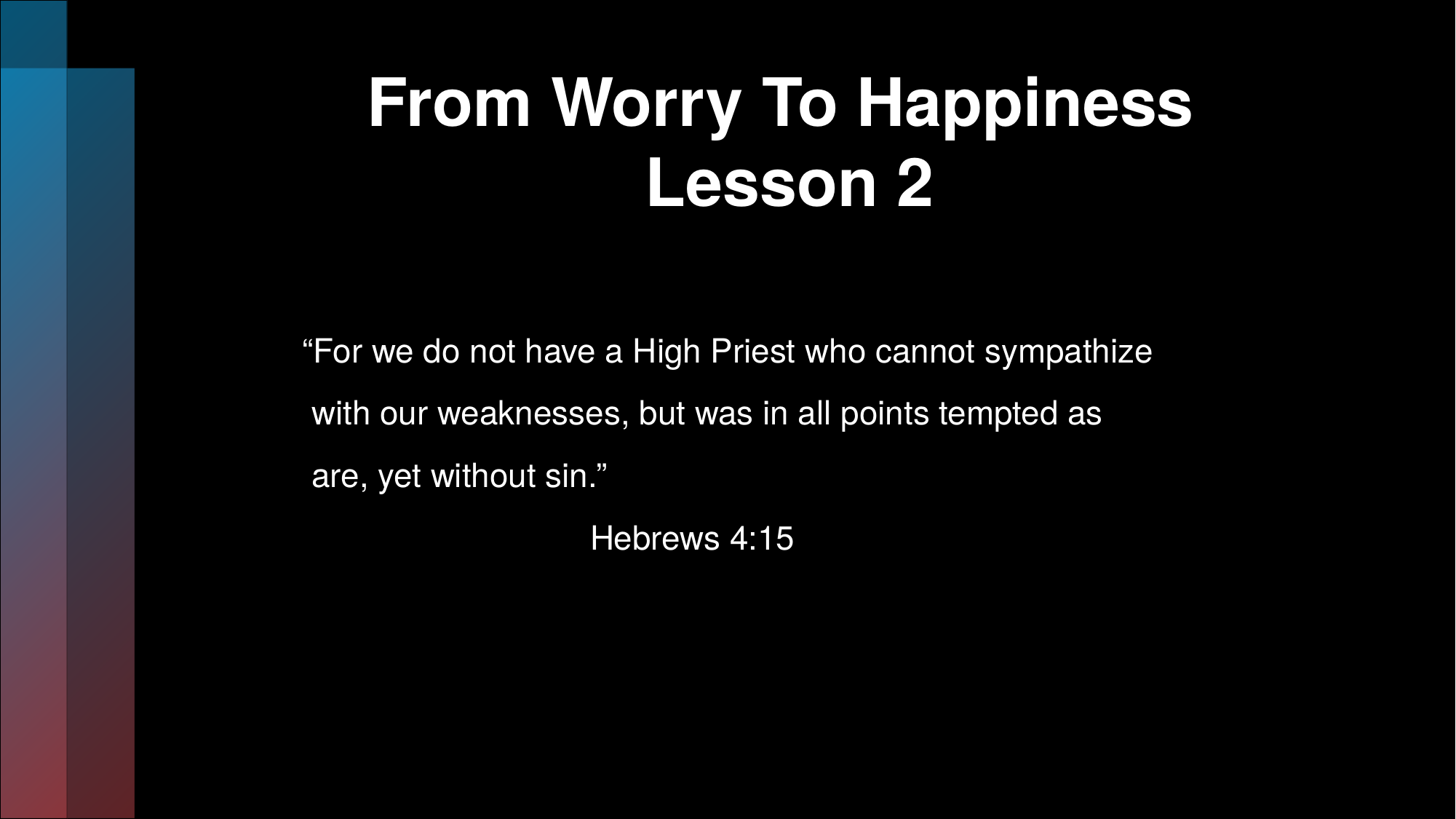

# From Worry To Happiness Lesson 2

           “For we do not have a High Priest who cannot sympathize
            with our weaknesses, but was in all points tempted as
            are, yet without sin.”
                                          Hebrews 4:15